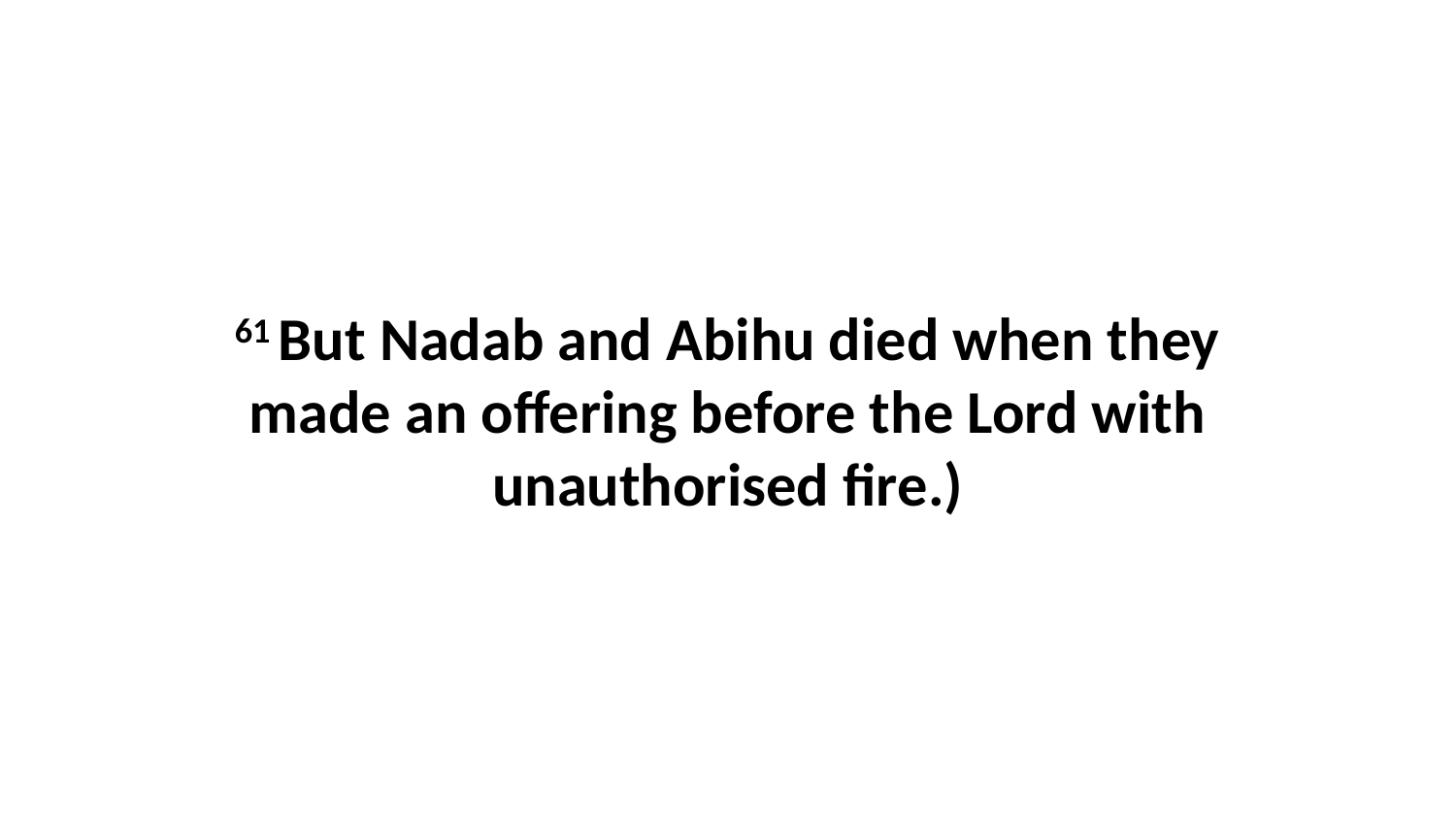

61 But Nadab and Abihu died when they made an offering before the Lord with unauthorised fire.)